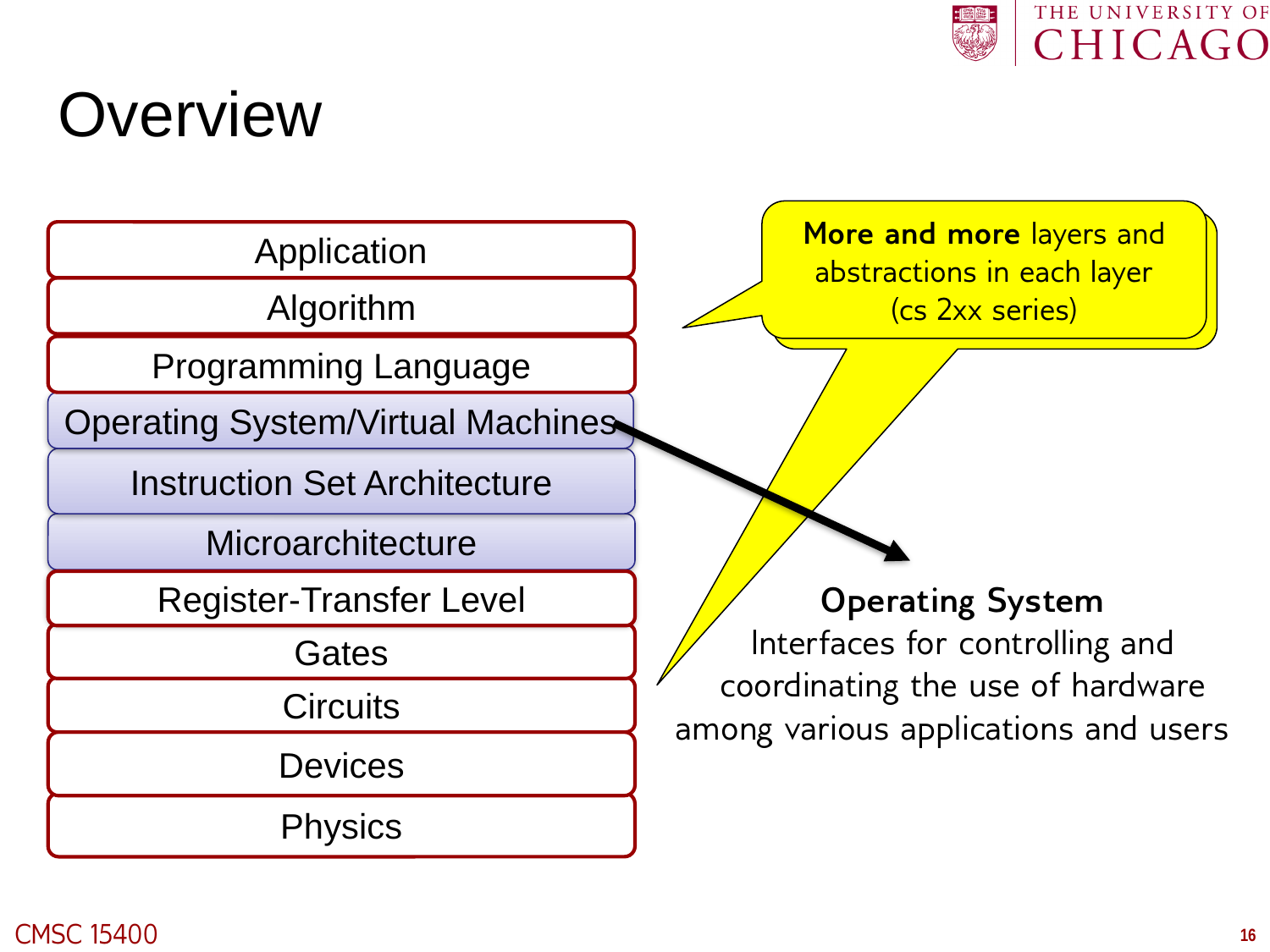

# Overview
More and more layers and abstractions in each layer
(cs 2xx series)

Application
Algorithm
Programming Language
Operating System/Virtual Machines
Instruction Set Architecture
Microarchitecture
Register-Transfer Level
Register-Transfer Level
Operating System
Interfaces for controlling and coordinating the use of hardware among various applications and users
Gates
Circuits
Devices
Physics